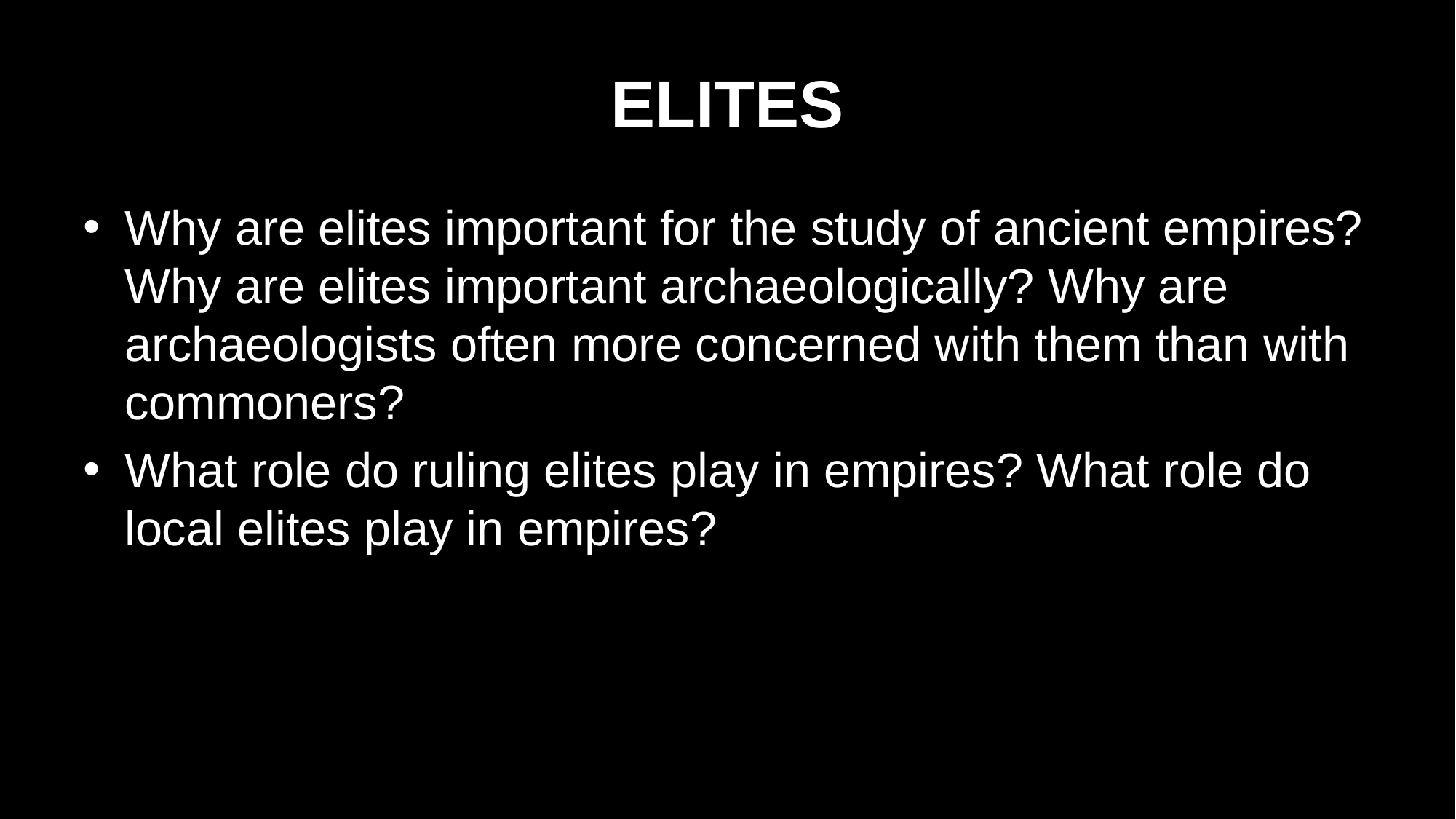

# Elites
Why are elites important for the study of ancient empires? Why are elites important archaeologically? Why are archaeologists often more concerned with them than with commoners?
What role do ruling elites play in empires? What role do local elites play in empires?